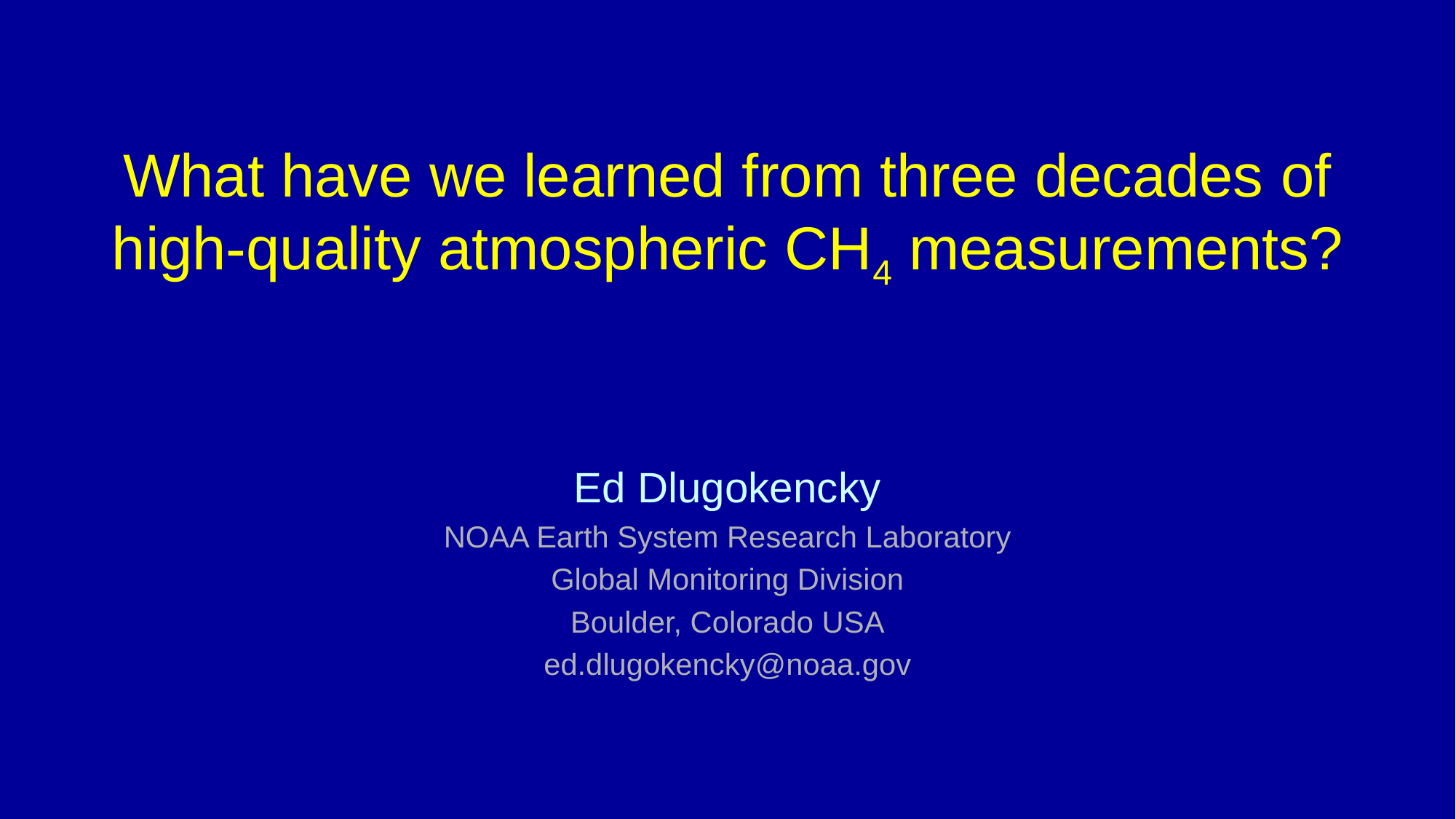

# What have we learned from three decades of high-quality atmospheric CH4 measurements?
Ed Dlugokencky
NOAA Earth System Research Laboratory
Global Monitoring Division
Boulder, Colorado USA
ed.dlugokencky@noaa.gov